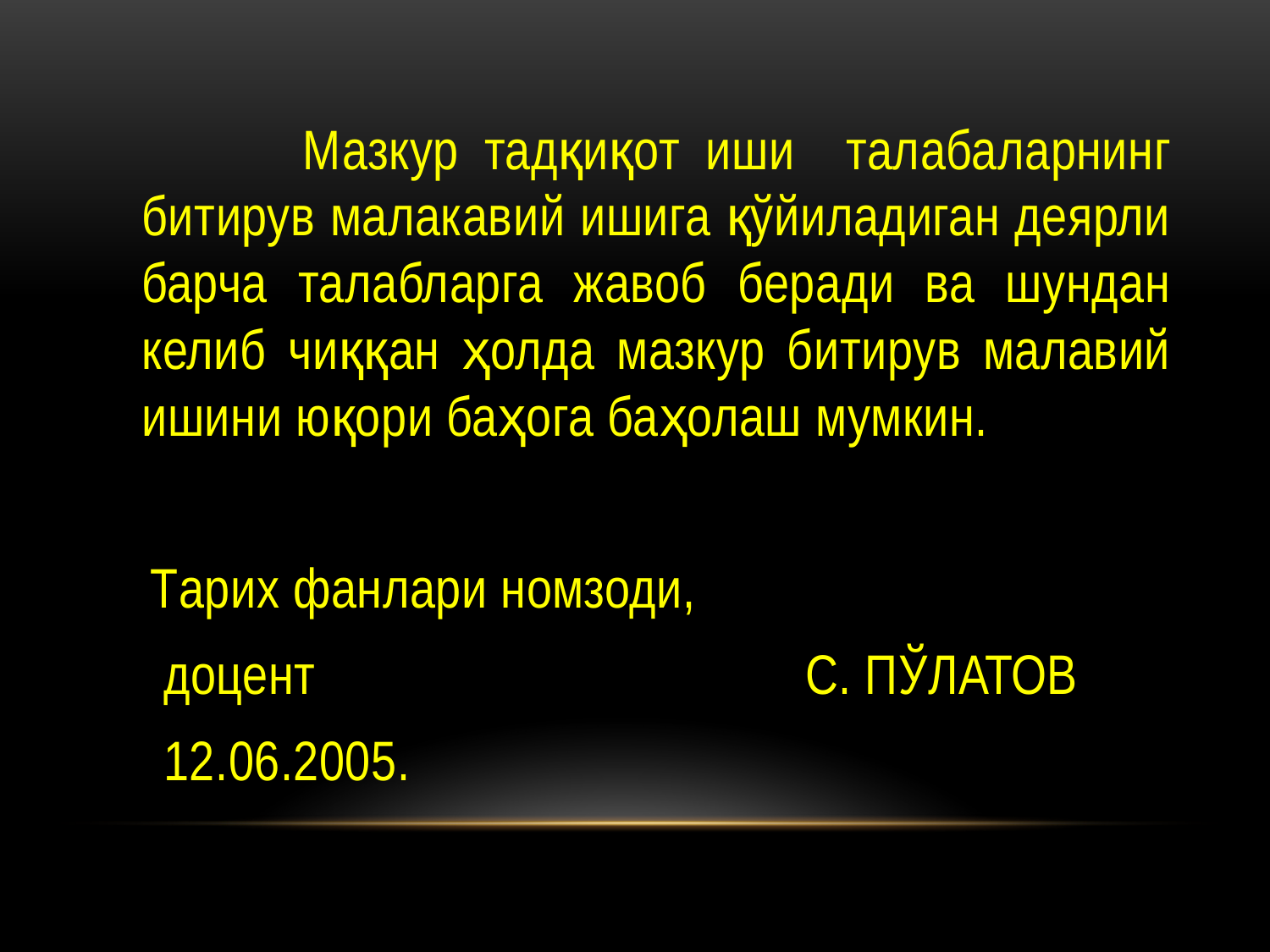

Мазкур тадқиқот иши  талабаларнинг битирув малакавий ишига қўйиладиган деярли барча талабларга жавоб беради ва шундан келиб чиққан ҳолда мазкур битирув малавий ишини юқори баҳога баҳолаш мумкин.

    Тарих фанлари номзоди,
     доцент                                     С. ПЎЛАТОВ
     12.06.2005.